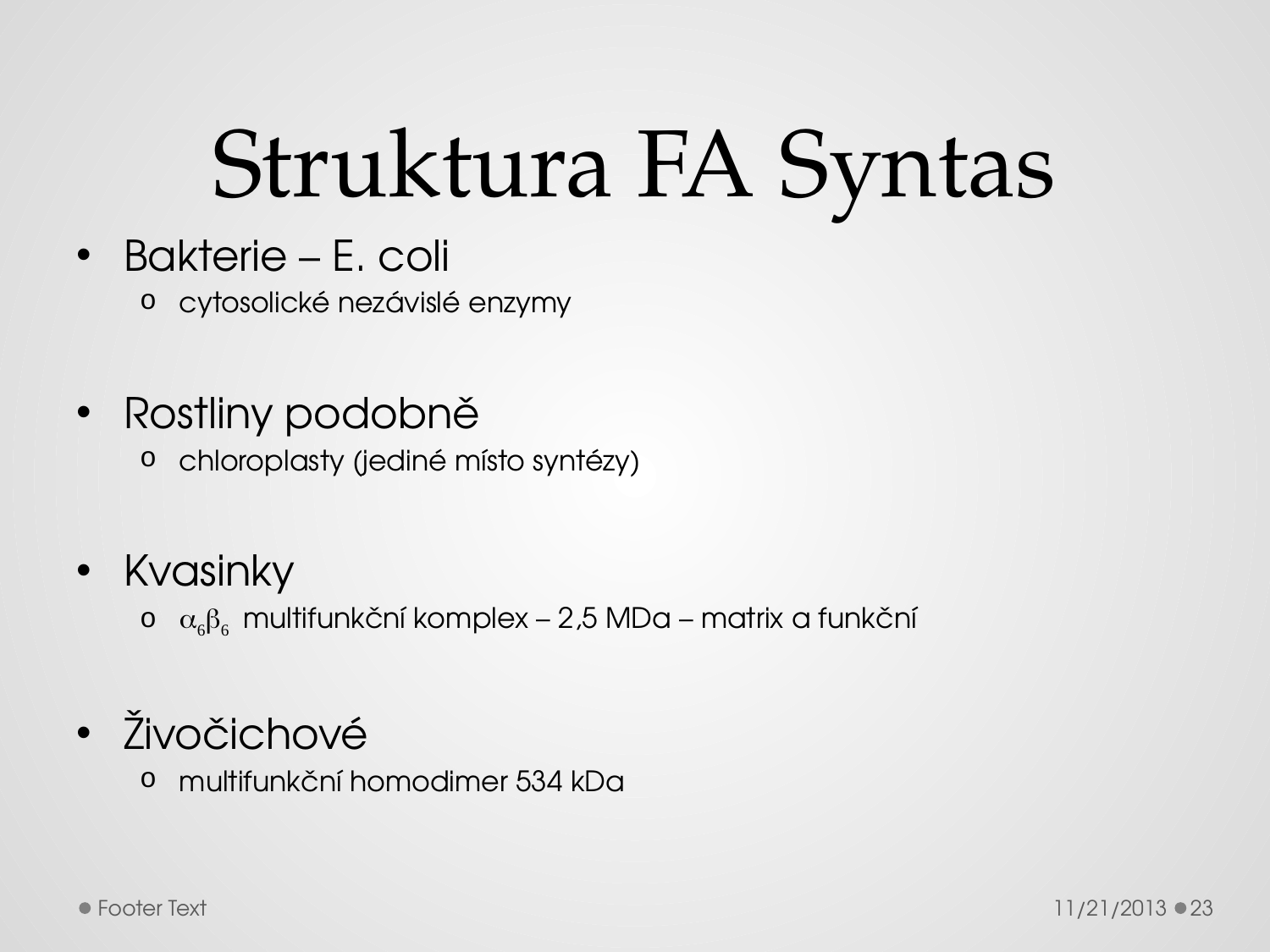

# Struktura FA Syntas
Bakterie – E. coli
cytosolické nezávislé enzymy

Rostliny podobně
chloroplasty (jediné místo syntézy)

Kvasinky
α6β6 multifunkční komplex – 2,5 MDa – matrix a funkční

Živočichové
multifunkční homodimer 534 kDa

Footer Text
11/21/2013
23